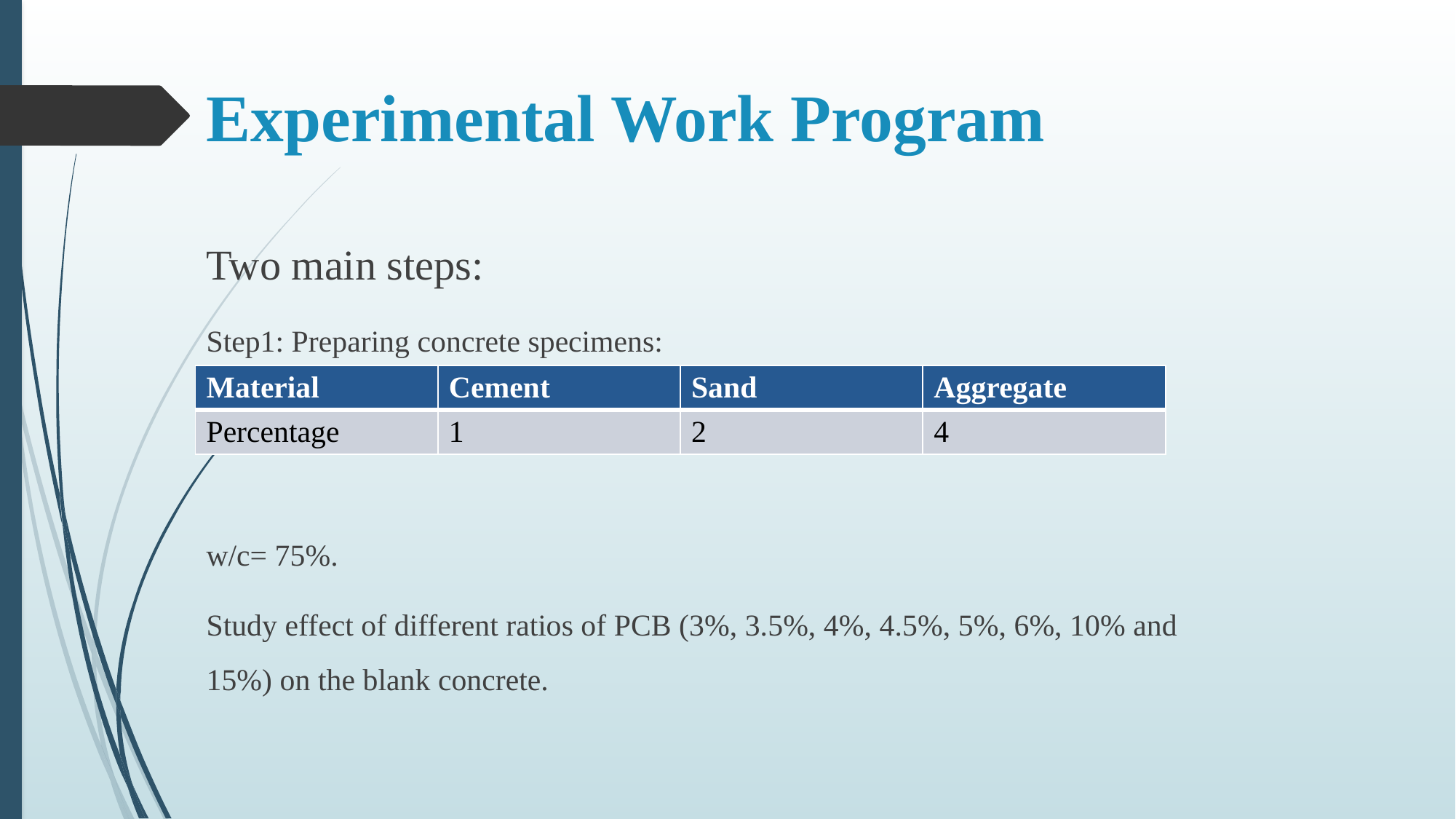

# Experimental Work Program
Two main steps:
Step1: Preparing concrete specimens:

w/c= 75%.
Study effect of different ratios of PCB (3%, 3.5%, 4%, 4.5%, 5%, 6%, 10% and 15%) on the blank concrete.
| Material | Cement | Sand | Aggregate |
| --- | --- | --- | --- |
| Percentage | 1 | 2 | 4 |